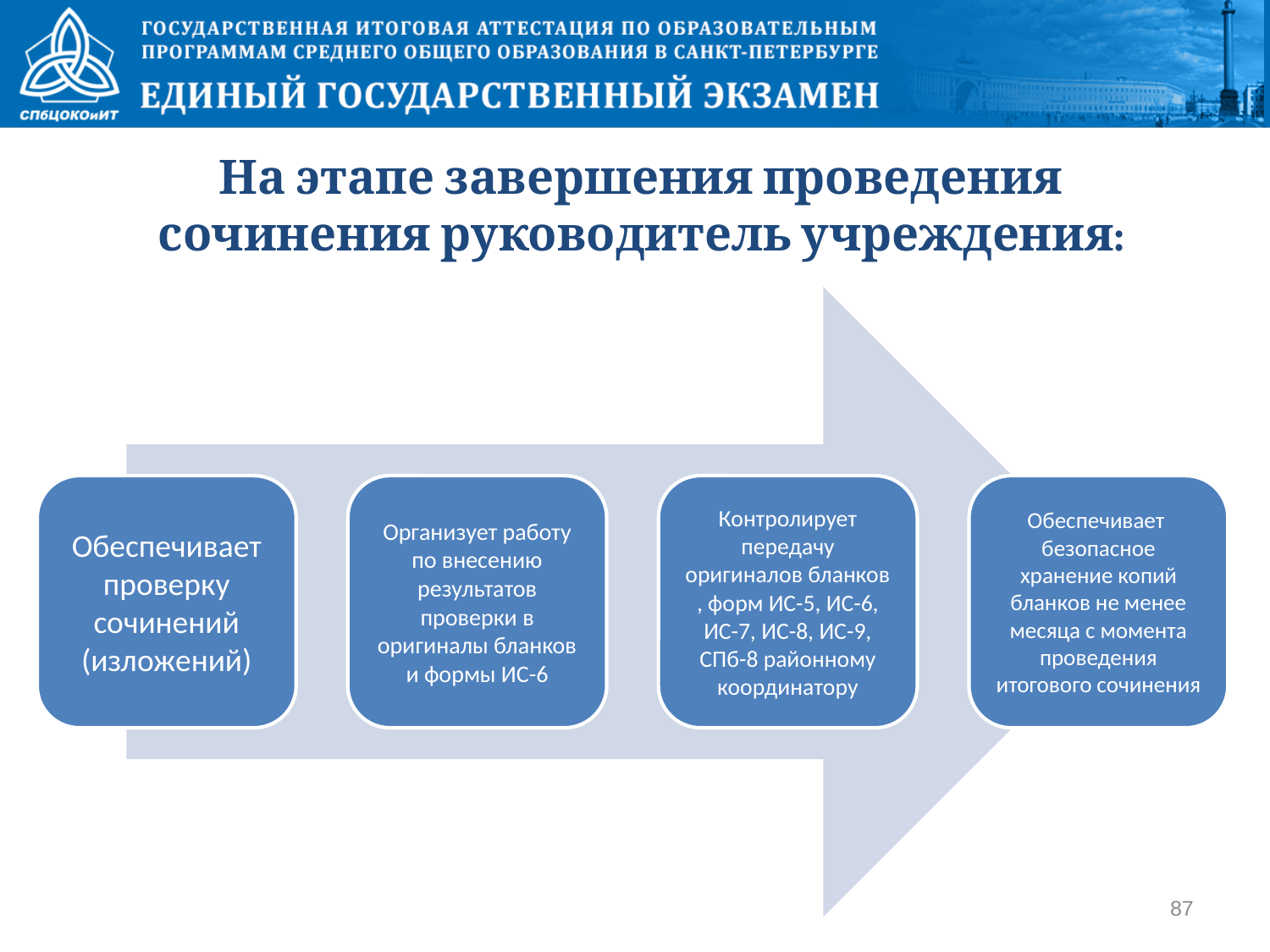

# На этапе завершения проведения сочинения руководитель учреждения:
Обеспечивает проверку сочинений (изложений)
Организует работу по внесению результатов проверки в оригиналы бланков и формы ИС-6
Контролирует передачу оригиналов бланков , форм ИС-5, ИС-6, ИС-7, ИС-8, ИС-9, СПб-8 районному координатору
Обеспечивает  безопасное хранение копий бланков не менее месяца с момента проведения итогового сочинения
87